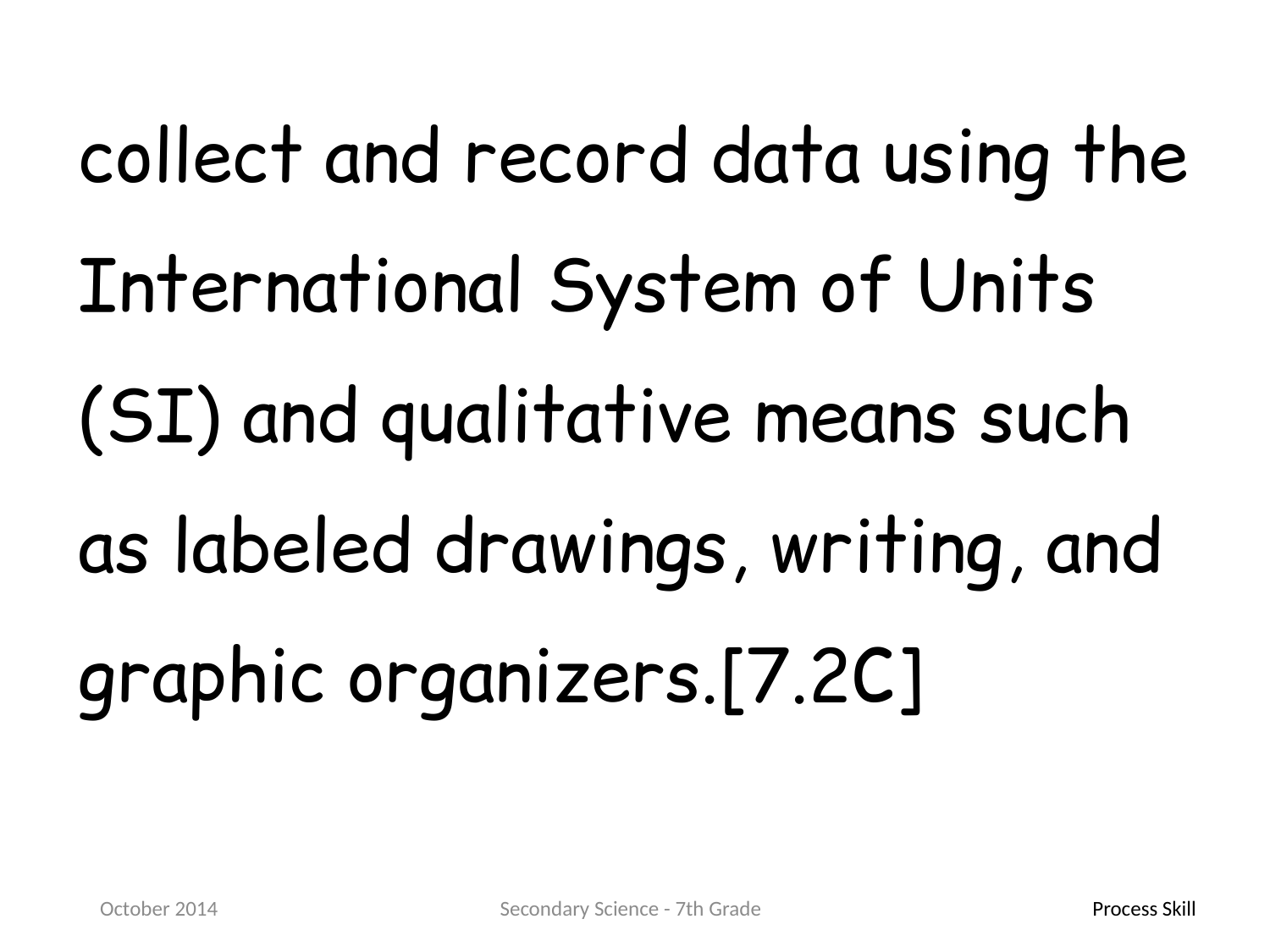

collect and record data using the International System of Units (SI) and qualitative means such as labeled drawings, writing, and graphic organizers.[7.2C]
October 2014
Secondary Science - 7th Grade